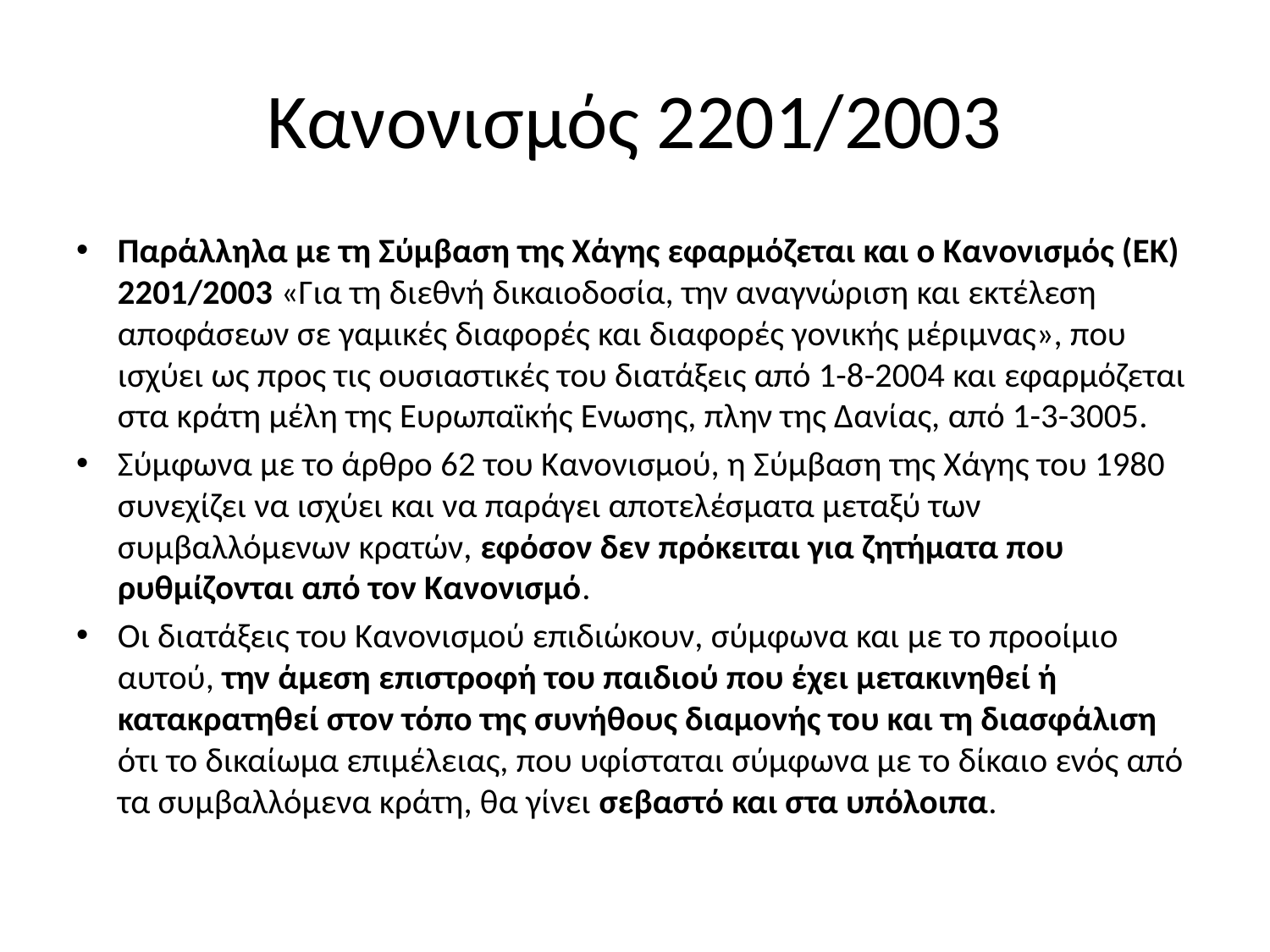

# Κανονισμός 2201/2003
Παράλληλα με τη Σύμβαση της Χάγης εφαρμόζεται και ο Κανονισμός (ΕΚ) 2201/2003 «Για τη διεθνή δικαιοδοσία, την αναγνώριση και εκτέλεση αποφάσεων σε γαμικές διαφορές και διαφορές γονικής μέριμνας», που ισχύει ως προς τις ουσιαστικές του διατάξεις από 1-8-2004 και εφαρμόζεται στα κράτη μέλη της Ευρωπαϊκής Ενωσης, πλην της Δανίας, από 1-3-3005.
Σύμφωνα με το άρθρο 62 του Κανονισμού, η Σύμβαση της Χάγης του 1980 συνεχίζει να ισχύει και να παράγει αποτελέσματα μεταξύ των συμβαλλόμενων κρατών, εφόσον δεν πρόκειται για ζητήματα που ρυθμίζονται από τον Κανονισμό.
Οι διατάξεις του Κανονισμού επιδιώκουν, σύμφωνα και με το προοίμιο αυτού, την άμεση επιστροφή του παιδιού που έχει μετακινηθεί ή κατακρατηθεί στον τόπο της συνήθους διαμονής του και τη διασφάλιση ότι το δικαίωμα επιμέλειας, που υφίσταται σύμφωνα με το δίκαιο ενός από τα συμβαλλόμενα κράτη, θα γίνει σεβαστό και στα υπόλοιπα.